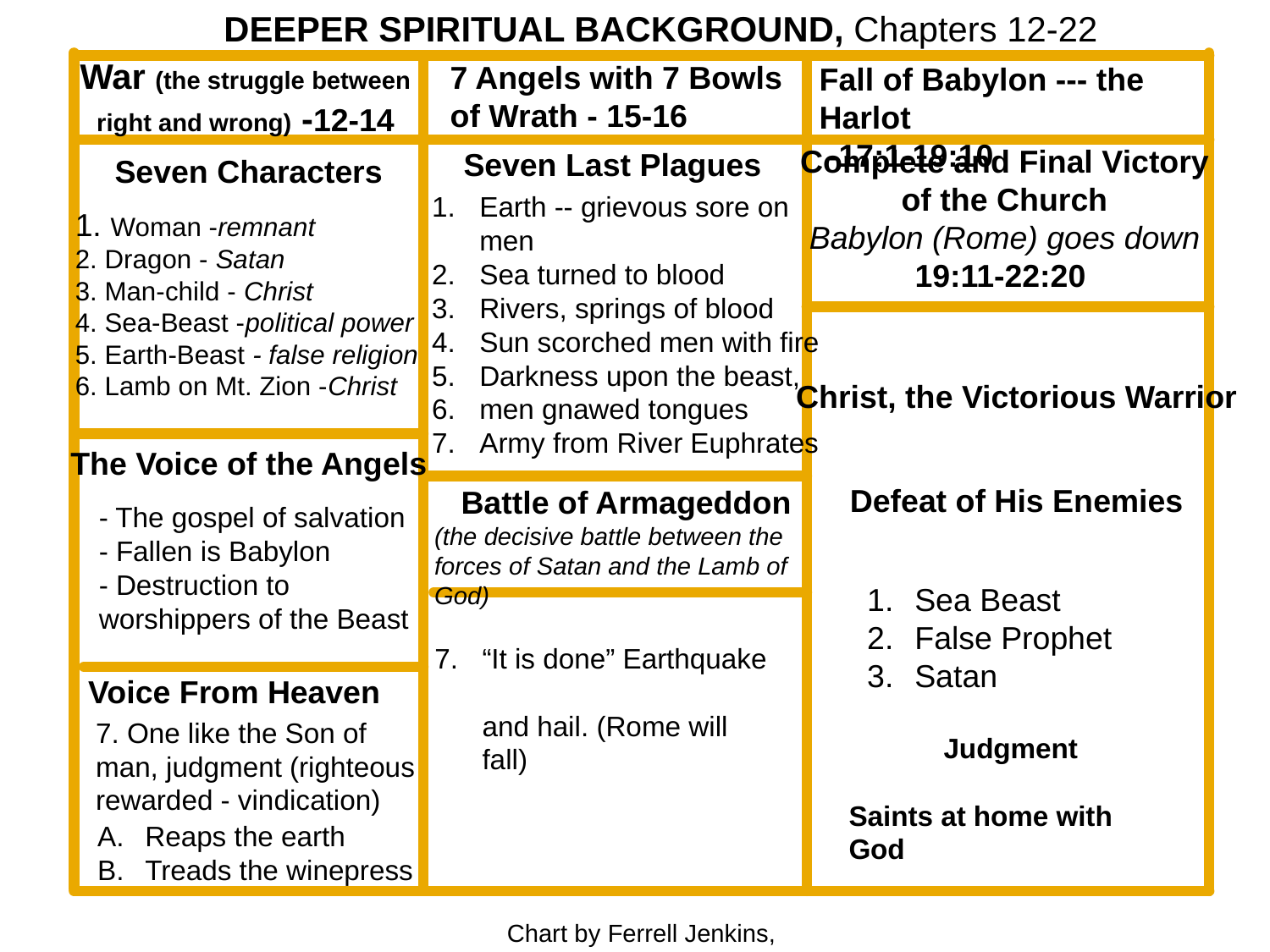

DEEPER SPIRITUAL BACKGROUND, Chapters 12-22
War (the struggle between right and wrong) -12-14
7 Angels with 7 Bowls of Wrath - 15-16
Fall of Babylon --- the Harlot
 -17:1-19:10
Complete and Final Victory
of the Church
Babylon (Rome) goes down
19:11-22:20
Seven Last Plagues
Seven Characters
Earth -- grievous sore on
men
Sea turned to blood
Rivers, springs of blood
Sun scorched men with fire
Darkness upon the beast,
men gnawed tongues
Army from River Euphrates
1. Woman -remnant
2. Dragon - Satan
3. Man-child - Christ
4. Sea-Beast -political power
5. Earth-Beast - false religion
6. Lamb on Mt. Zion -Christ
Christ, the Victorious Warrior
The Voice of the Angels
Defeat of His Enemies
   Battle of Armageddon
(the decisive battle between the forces of Satan and the Lamb of God)
- The gospel of salvation
- Fallen is Babylon
- Destruction to
worshippers of the Beast
Sea Beast
False Prophet
Satan
“It is done” Earthquake
and hail. (Rome will fall)
Voice From Heaven
7. One like the Son of man, judgment (righteous rewarded - vindication)
Judgment

Saints at home with God
Reaps the earth
Treads the winepress

Chart by Ferrell Jenkins,